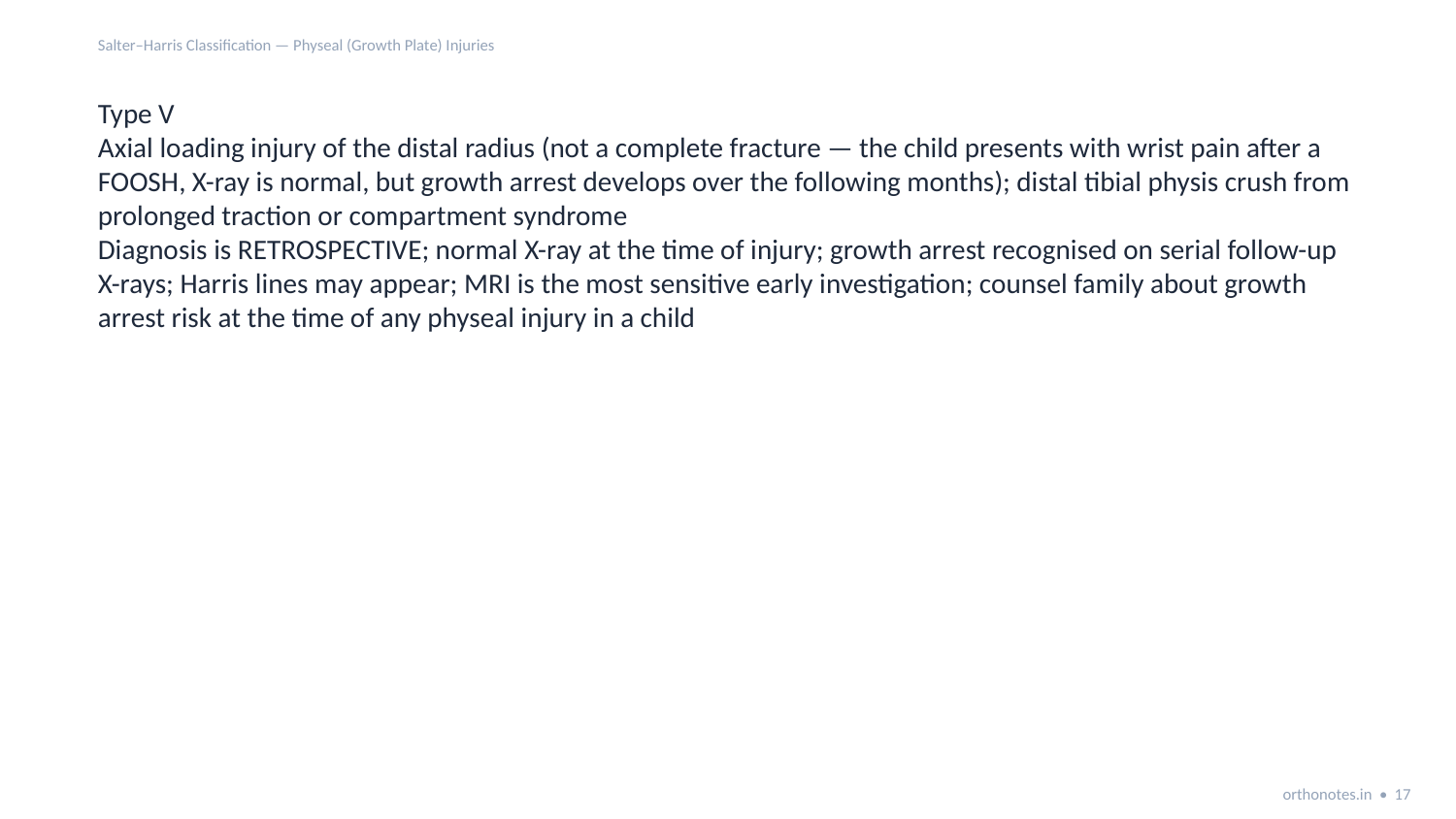

Salter–Harris Classification — Physeal (Growth Plate) Injuries
Type V
Axial loading injury of the distal radius (not a complete fracture — the child presents with wrist pain after a FOOSH, X-ray is normal, but growth arrest develops over the following months); distal tibial physis crush from prolonged traction or compartment syndrome
Diagnosis is RETROSPECTIVE; normal X-ray at the time of injury; growth arrest recognised on serial follow-up X-rays; Harris lines may appear; MRI is the most sensitive early investigation; counsel family about growth arrest risk at the time of any physeal injury in a child
orthonotes.in  •  17